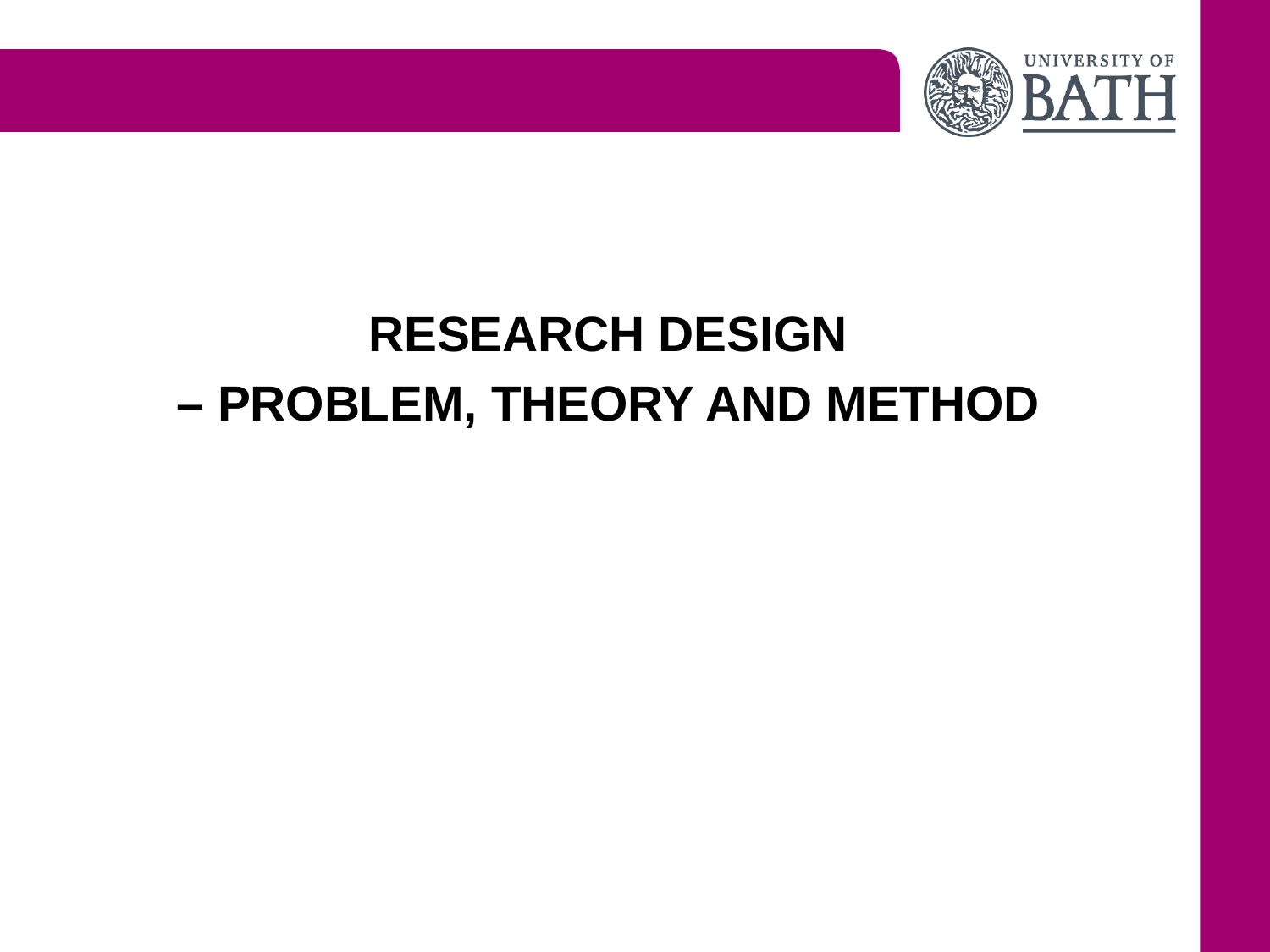

#
RESEARCH DESIGN
– PROBLEM, THEORY AND METHOD